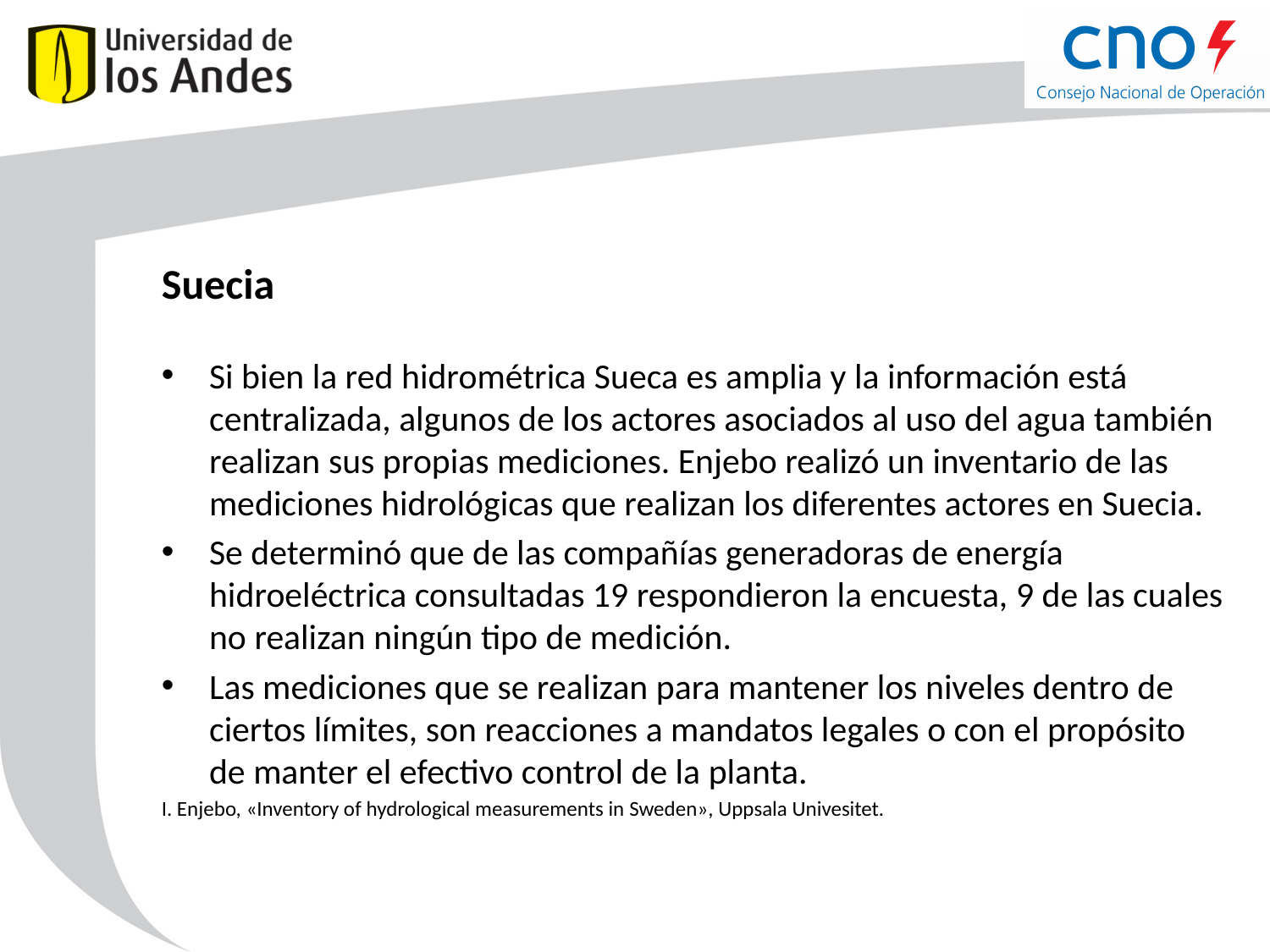

# Suecia
Si bien la red hidrométrica Sueca es amplia y la información está centralizada, algunos de los actores asociados al uso del agua también realizan sus propias mediciones. Enjebo realizó un inventario de las mediciones hidrológicas que realizan los diferentes actores en Suecia.
Se determinó que de las compañías generadoras de energía hidroeléctrica consultadas 19 respondieron la encuesta, 9 de las cuales no realizan ningún tipo de medición.
Las mediciones que se realizan para mantener los niveles dentro de ciertos límites, son reacciones a mandatos legales o con el propósito de manter el efectivo control de la planta.
I. Enjebo, «Inventory of hydrological measurements in Sweden», Uppsala Univesitet.